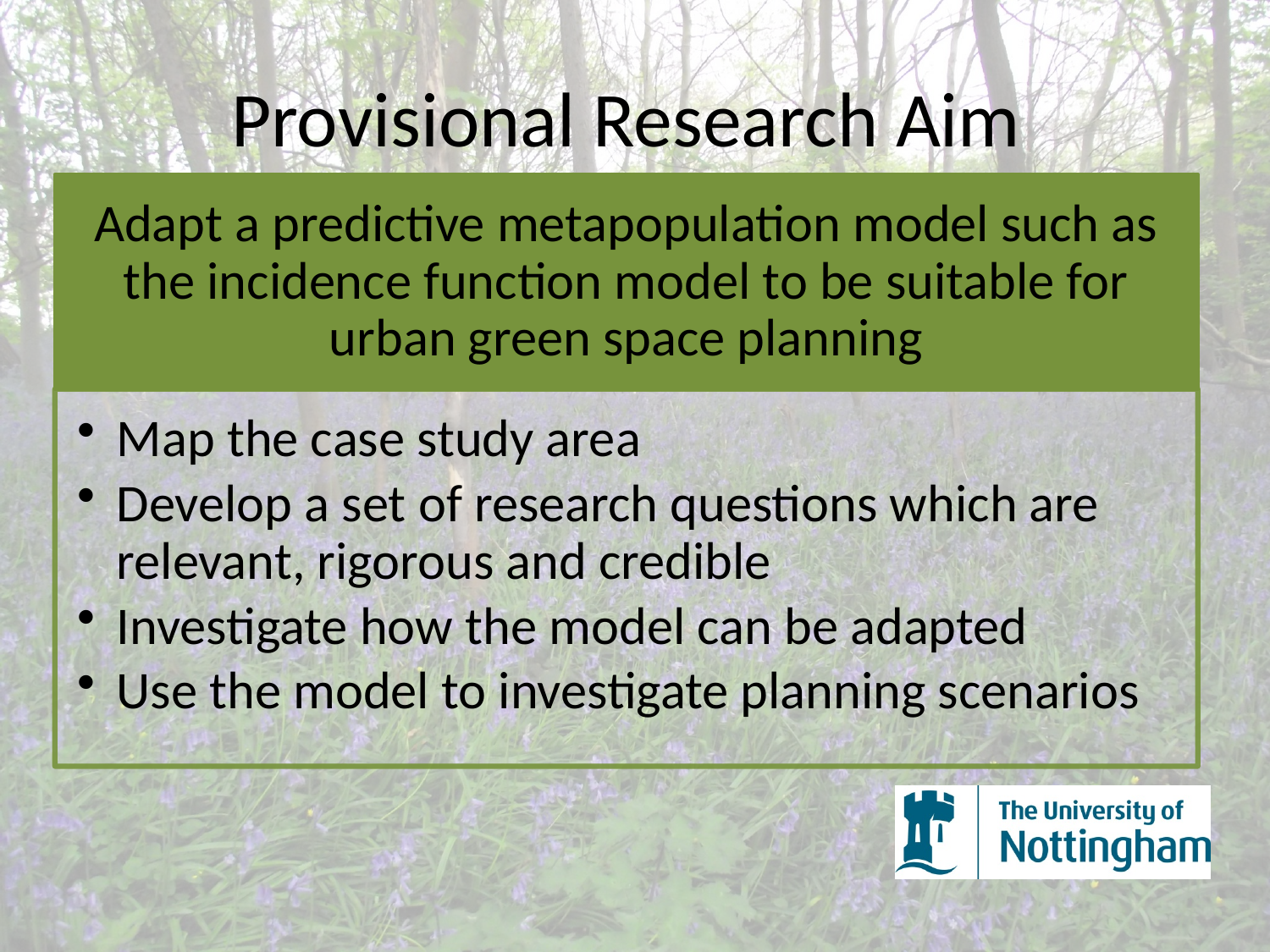

# Provisional Research Aim
Adapt a predictive metapopulation model such as the incidence function model to be suitable for urban green space planning
Map the case study area
Develop a set of research questions which are relevant, rigorous and credible
Investigate how the model can be adapted
Use the model to investigate planning scenarios